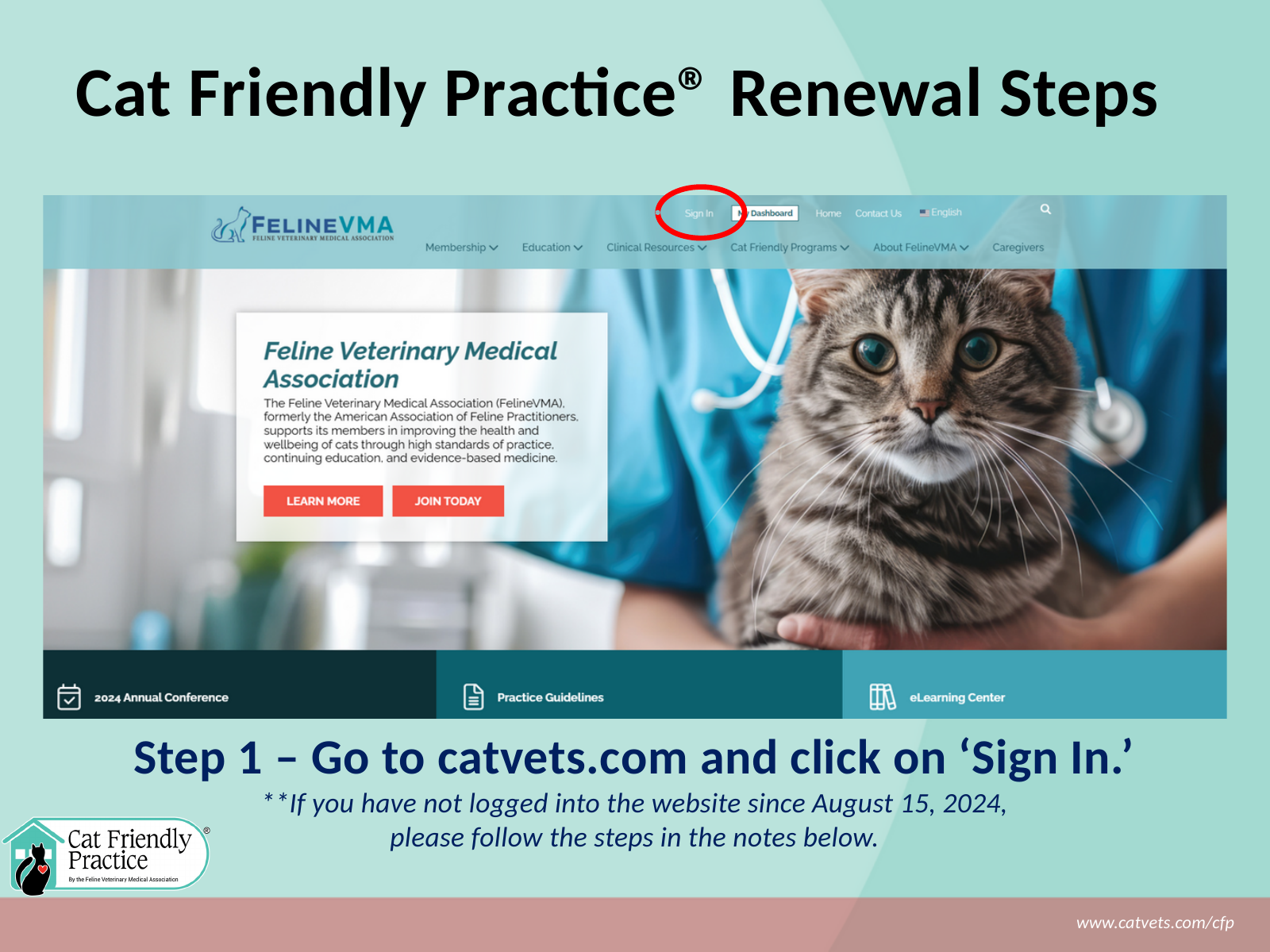

Cat Friendly Practice® Renewal Steps

Step 1 – Go to catvets.com and click on ‘Sign In.’
**If you have not logged into the website since August 15, 2024, please follow the steps in the notes below.

www.catvets.com/cfp